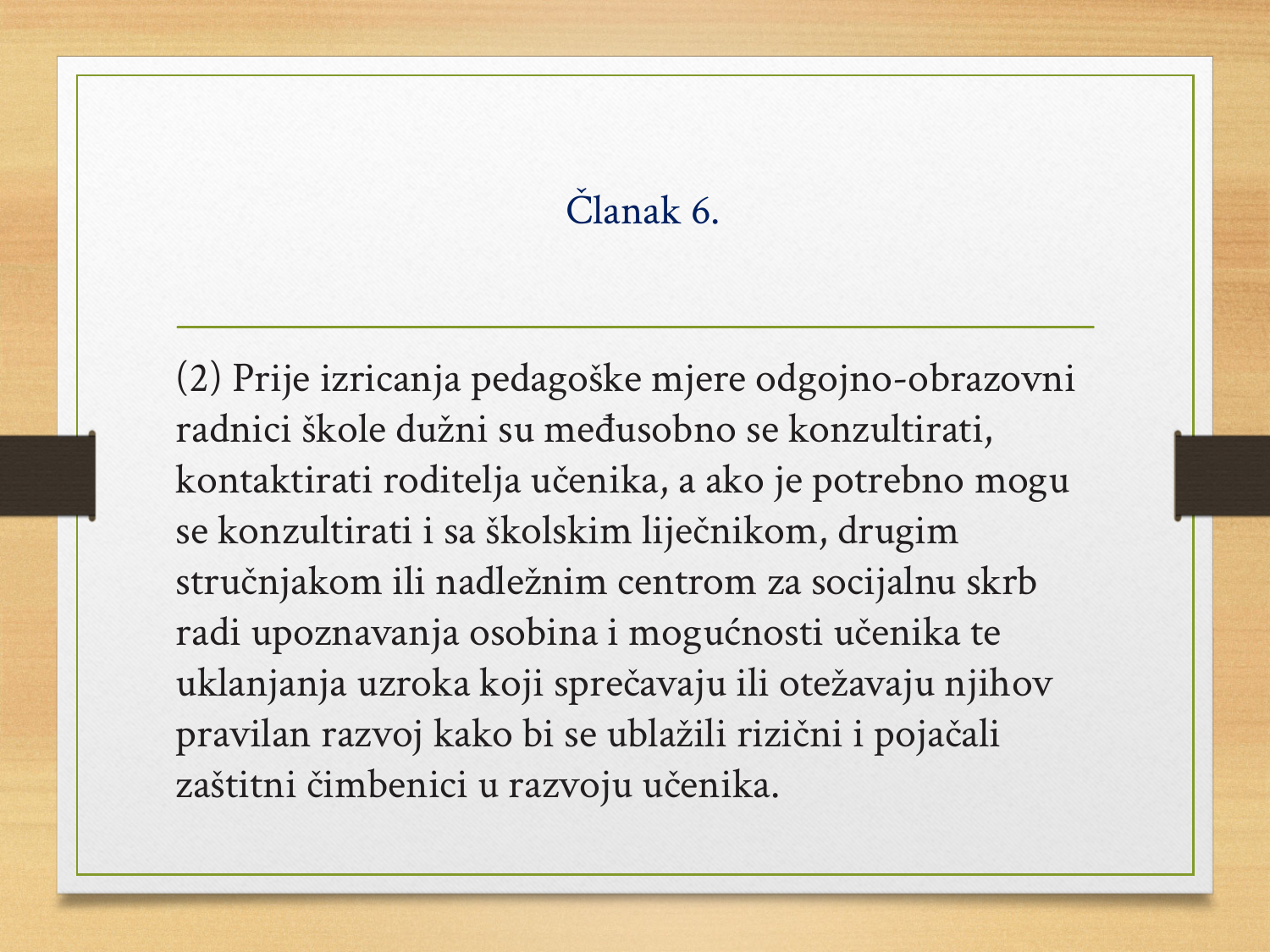

# Članak 6.
(2) Prije izricanja pedagoške mjere odgojno-obrazovni radnici škole dužni su međusobno se konzultirati, kontaktirati roditelja učenika, a ako je potrebno mogu se konzultirati i sa školskim liječnikom, drugim stručnjakom ili nadležnim centrom za socijalnu skrb radi upoznavanja osobina i mogućnosti učenika te uklanjanja uzroka koji sprečavaju ili otežavaju njihov pravilan razvoj kako bi se ublažili rizični i pojačali zaštitni čimbenici u razvoju učenika.